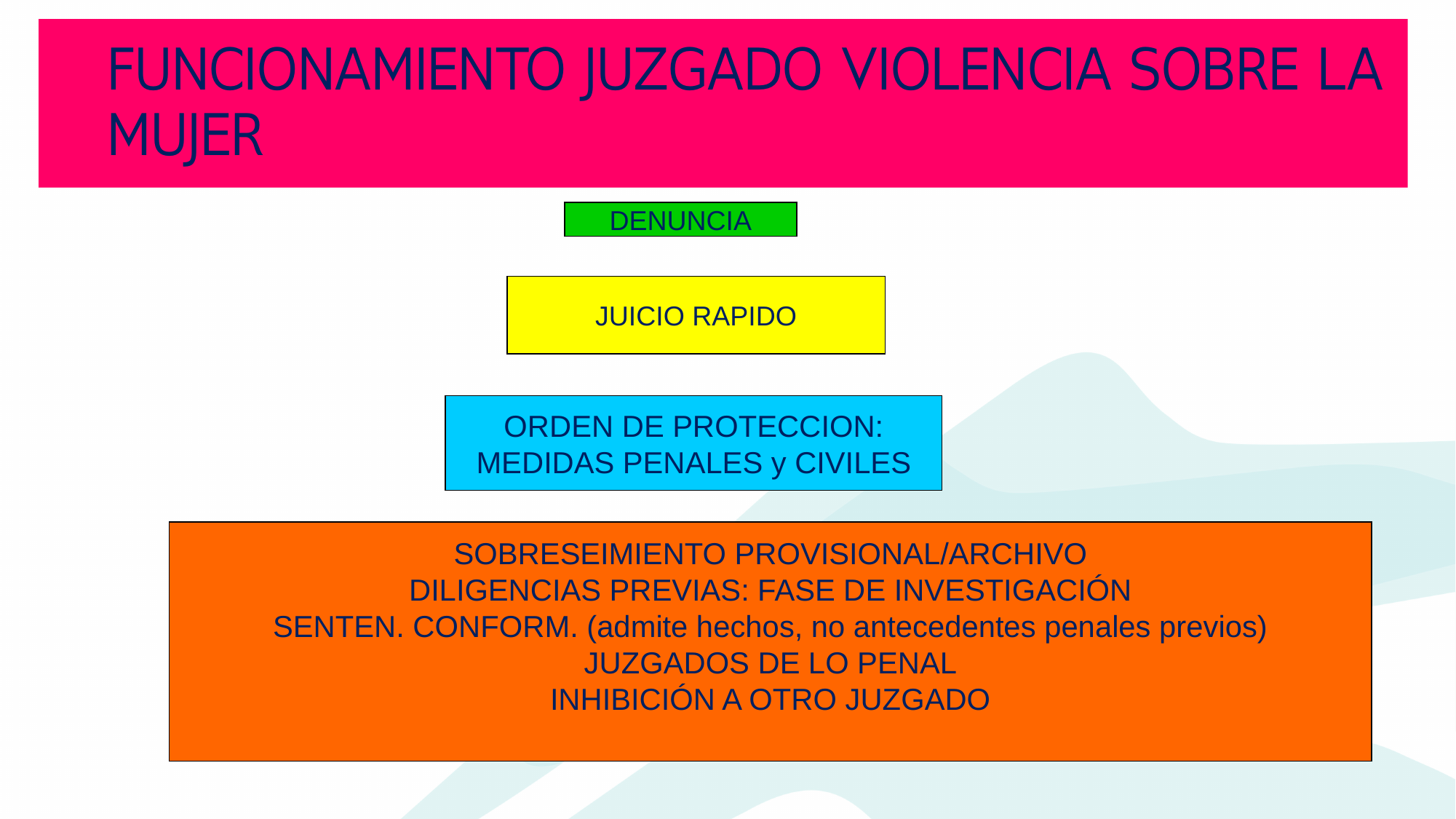

FUNCIONAMIENTO JUZGADO VIOLENCIA SOBRE LA MUJER

DENUNCIA

JUICIO RAPIDO
ORDEN DE PROTECCION:
MEDIDAS PENALES y CIVILES

SOBRESEIMIENTO PROVISIONAL/ARCHIVO
DILIGENCIAS PREVIAS: FASE DE INVESTIGACIÓN
SENTEN. CONFORM. (admite hechos, no antecedentes penales previos)
JUZGADOS DE LO PENAL
INHIBICIÓN A OTRO JUZGADO